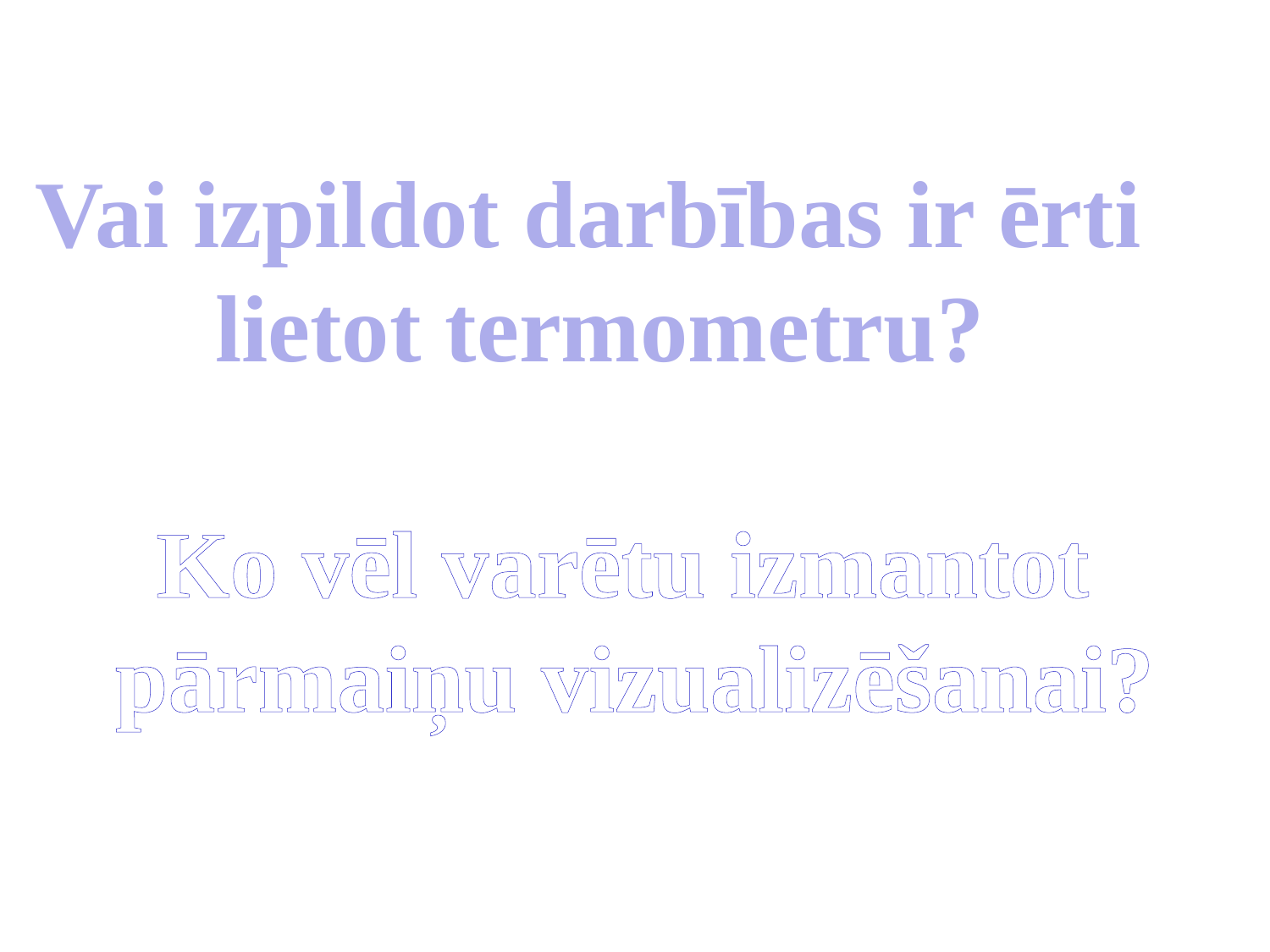

Vai izpildot darbības ir ērti
lietot termometru?
Ko vēl varētu izmantot
pārmaiņu vizualizēšanai?